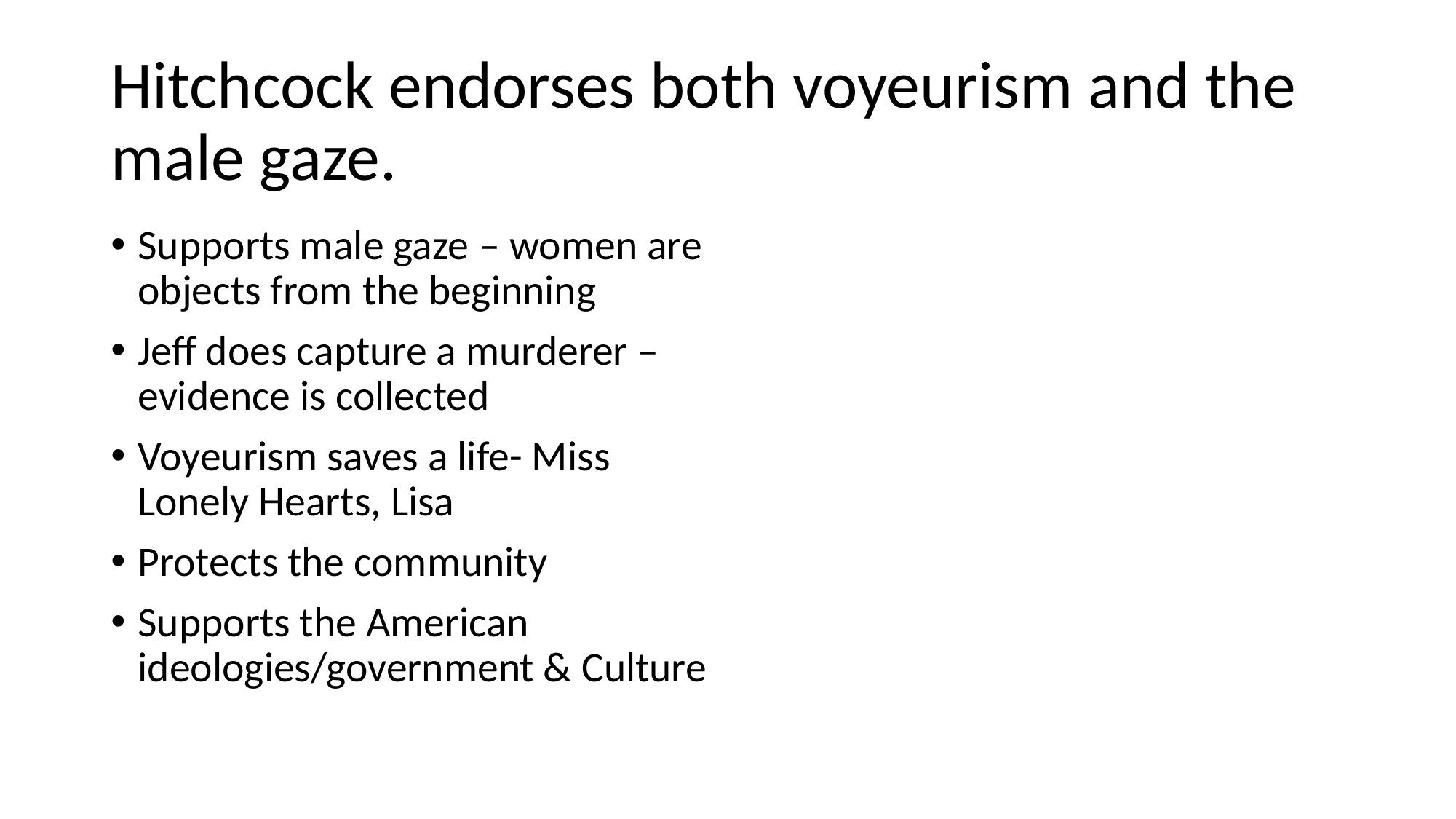

# Hitchcock endorses both voyeurism and the male gaze.
Supports male gaze – women are objects from the beginning
Jeff does capture a murderer – evidence is collected
Voyeurism saves a life- Miss Lonely Hearts, Lisa
Protects the community
Supports the American ideologies/government & Culture